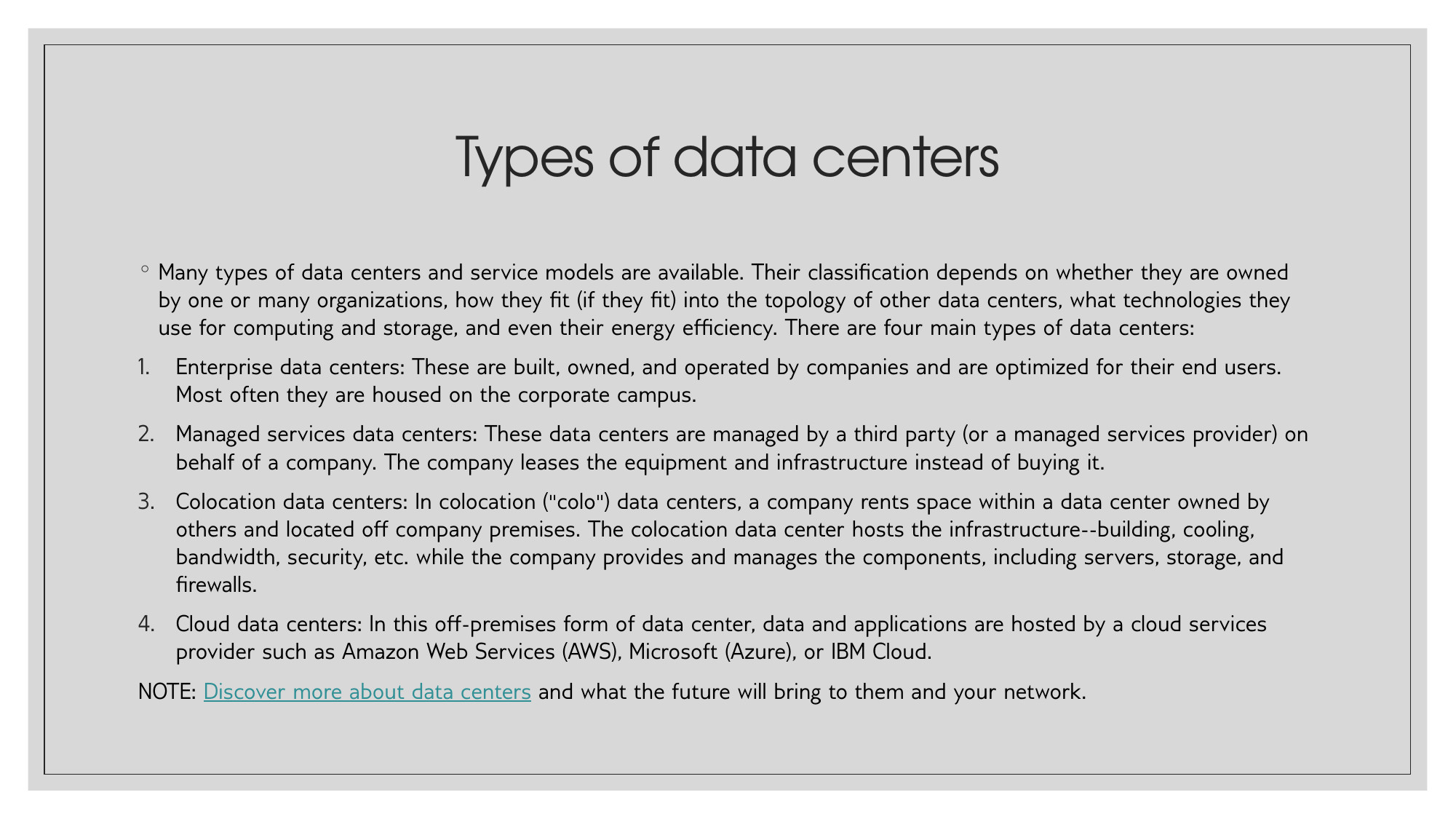

# Types of data centers
Many types of data centers and service models are available. Their classification depends on whether they are owned by one or many organizations, how they fit (if they fit) into the topology of other data centers, what technologies they use for computing and storage, and even their energy efficiency. There are four main types of data centers:
Enterprise data centers: These are built, owned, and operated by companies and are optimized for their end users. Most often they are housed on the corporate campus.
Managed services data centers: These data centers are managed by a third party (or a managed services provider) on behalf of a company. The company leases the equipment and infrastructure instead of buying it.
Colocation data centers: In colocation ("colo") data centers, a company rents space within a data center owned by others and located off company premises. The colocation data center hosts the infrastructure--building, cooling, bandwidth, security, etc. while the company provides and manages the components, including servers, storage, and firewalls.
Cloud data centers: In this off-premises form of data center, data and applications are hosted by a cloud services provider such as Amazon Web Services (AWS), Microsoft (Azure), or IBM Cloud.
NOTE: Discover more about data centers and what the future will bring to them and your network.